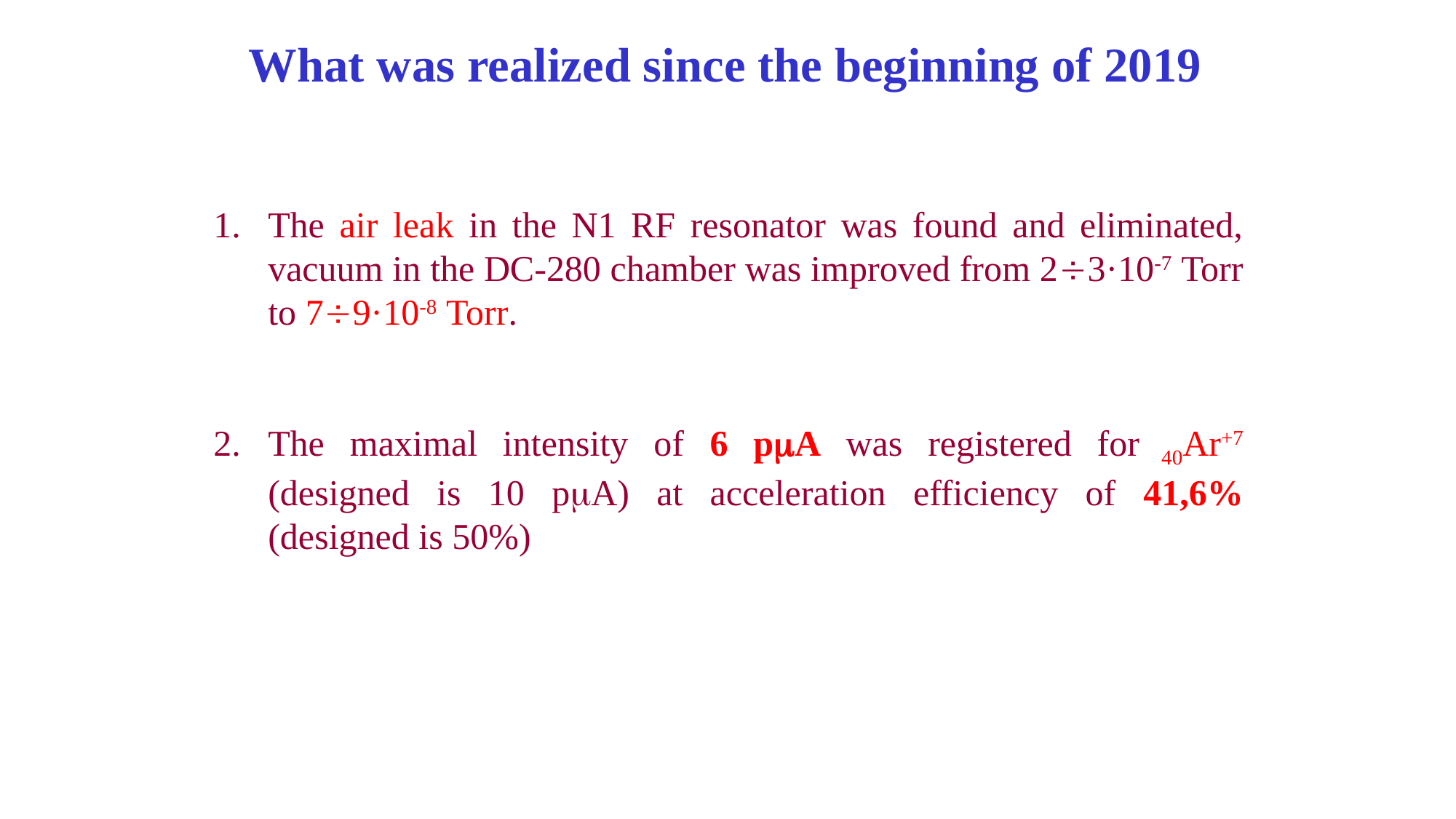

What was realized since the beginning of 2019

The air leak in the N1 RF resonator was found and eliminated, vacuum in the DC-280 chamber was improved from 2÷3·10-7 Torr to 7÷9·10-8 Torr.

The maximal intensity of 6 pμA was registered for 40Ar+7 (designed is 10 pμA) at acceleration efficiency of 41,6% (designed is 50%)